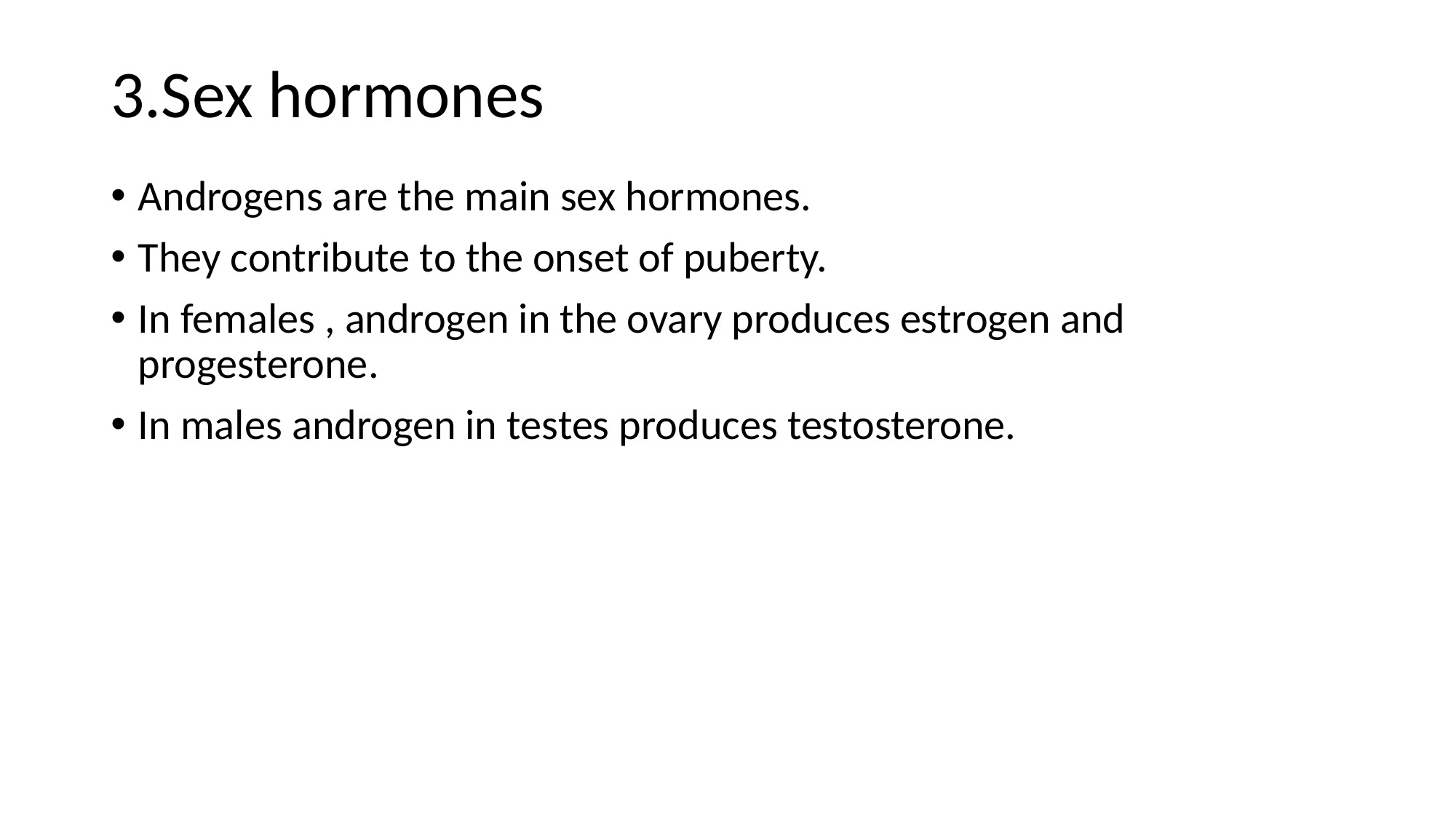

# 3.Sex hormones
Androgens are the main sex hormones.
They contribute to the onset of puberty.
In females , androgen in the ovary produces estrogen and progesterone.
In males androgen in testes produces testosterone.